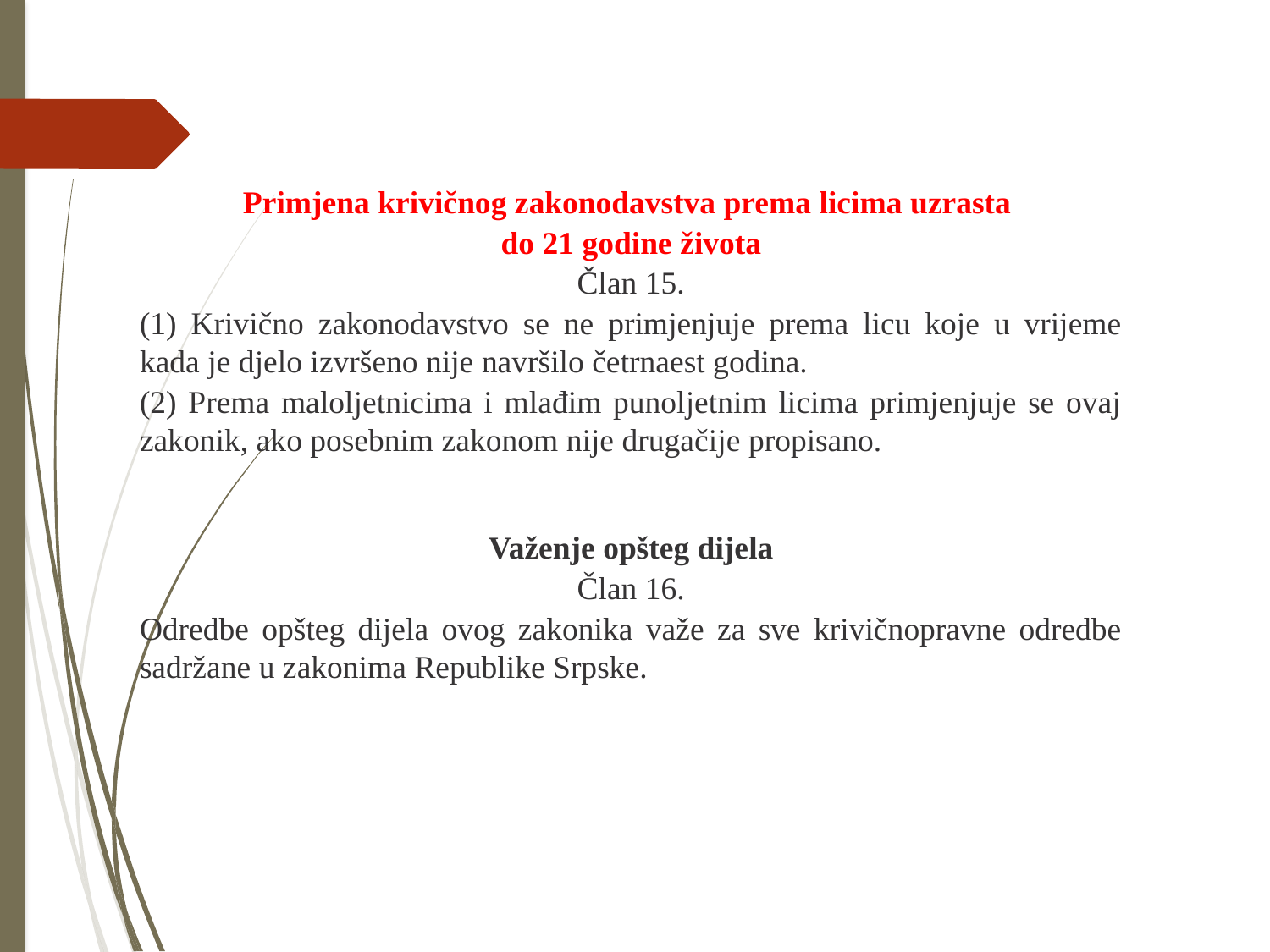

Primjena krivičnog zakonodavstva prema licima uzrasta
do 21 godine života
Član 15.
(1) Krivično zakonodavstvo se ne primjenjuje prema licu koje u vrijeme kada je djelo izvršeno nije navršilo četrnaest godina.
(2) Prema maloljetnicima i mlađim punoljetnim licima primjenjuje se ovaj zakonik, ako posebnim zakonom nije drugačije propisano.

Važenje opšteg dijela
Član 16.
Odredbe opšteg dijela ovog zakonika važe za sve krivičnopravne odredbe sadržane u zakonima Republike Srpske.